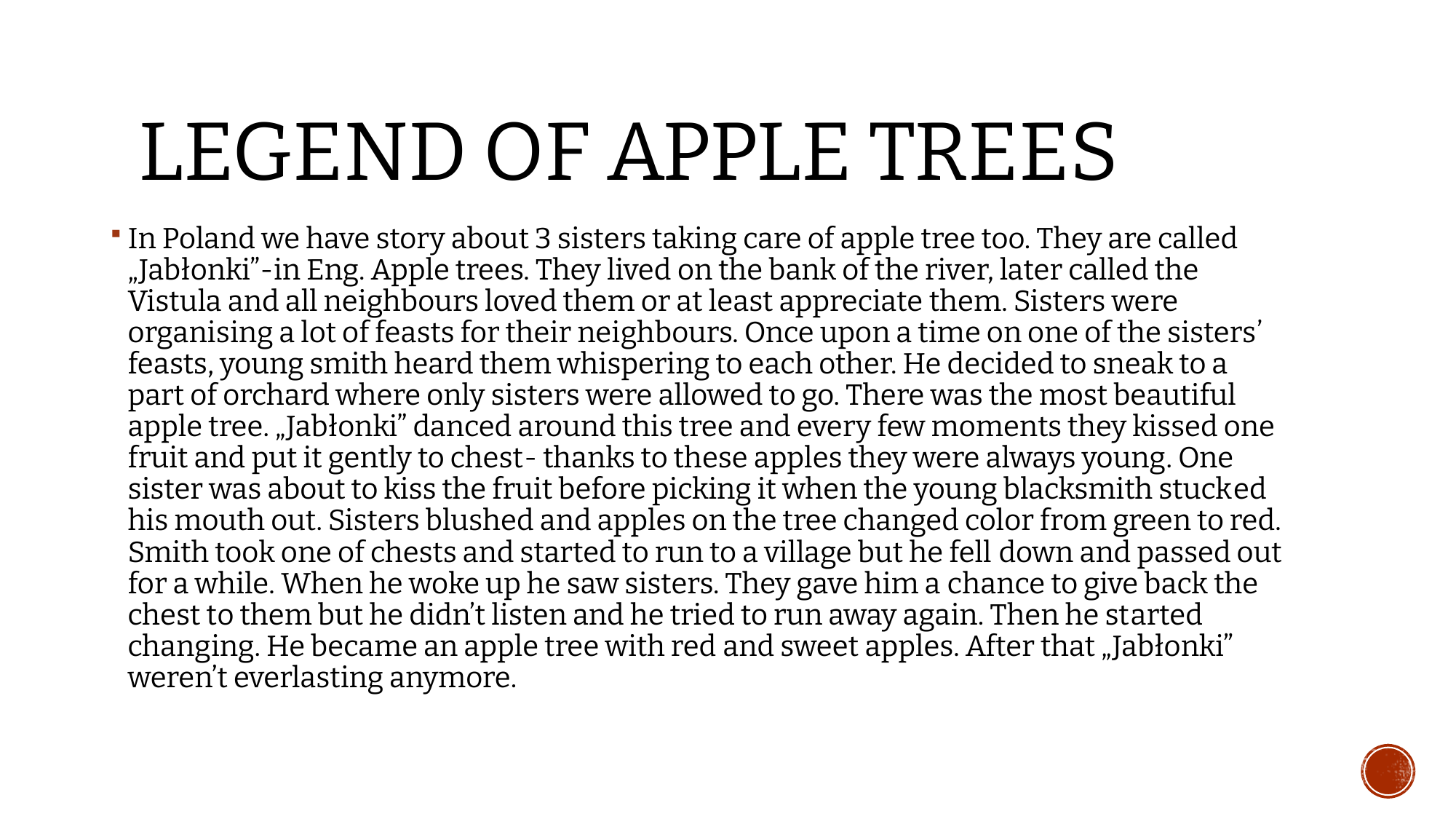

# Legend of apple trees
In Poland we have story about 3 sisters taking care of apple tree too. They are called „Jabłonki”-in Eng. Apple trees. They lived on the bank of the river, later called the Vistula and all neighbours loved them or at least appreciate them. Sisters were organising a lot of feasts for their neighbours. Once upon a time on one of the sisters’ feasts, young smith heard them whispering to each other. He decided to sneak to a part of orchard where only sisters were allowed to go. There was the most beautiful apple tree. „Jabłonki” danced around this tree and every few moments they kissed one fruit and put it gently to chest- thanks to these apples they were always young. One sister was about to kiss the fruit before picking it when the young blacksmith stucked his mouth out. Sisters blushed and apples on the tree changed color from green to red. Smith took one of chests and started to run to a village but he fell down and passed out for a while. When he woke up he saw sisters. They gave him a chance to give back the chest to them but he didn’t listen and he tried to run away again. Then he started changing. He became an apple tree with red and sweet apples. After that „Jabłonki” weren’t everlasting anymore.